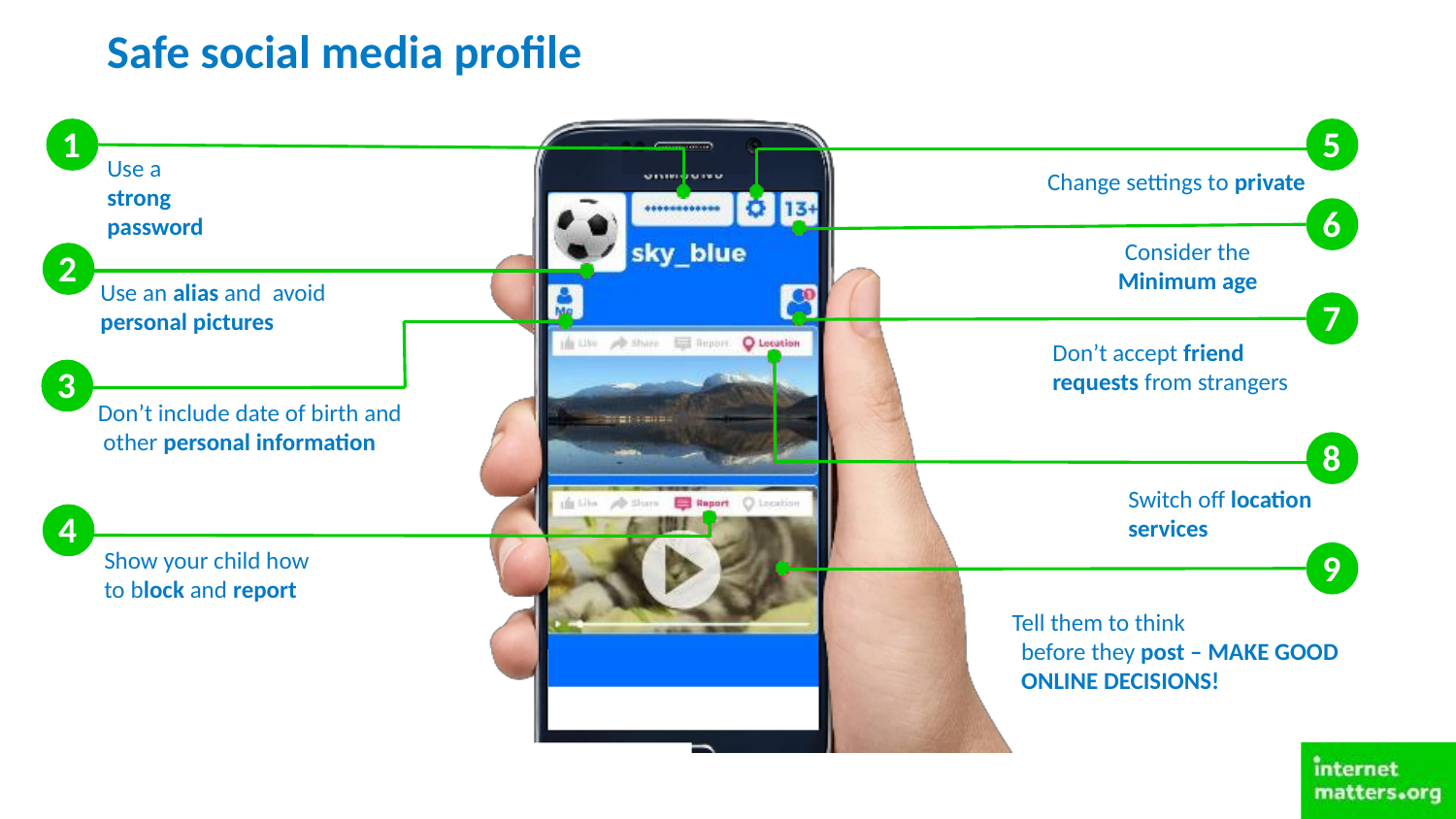

# Safe social media profile

1
5

Use a strong
password

Change settings to private

6

Consider the
Minimum age

2

Use an alias and  avoid
personal pictures

7

Don’t accept friend  requests from strangers

3

Don’t include date of birth and  other personal information

8

Switch off location services

4

Show your child how to block and report
9

Tell them to think
before they post – MAKE GOOD ONLINE DECISIONS!